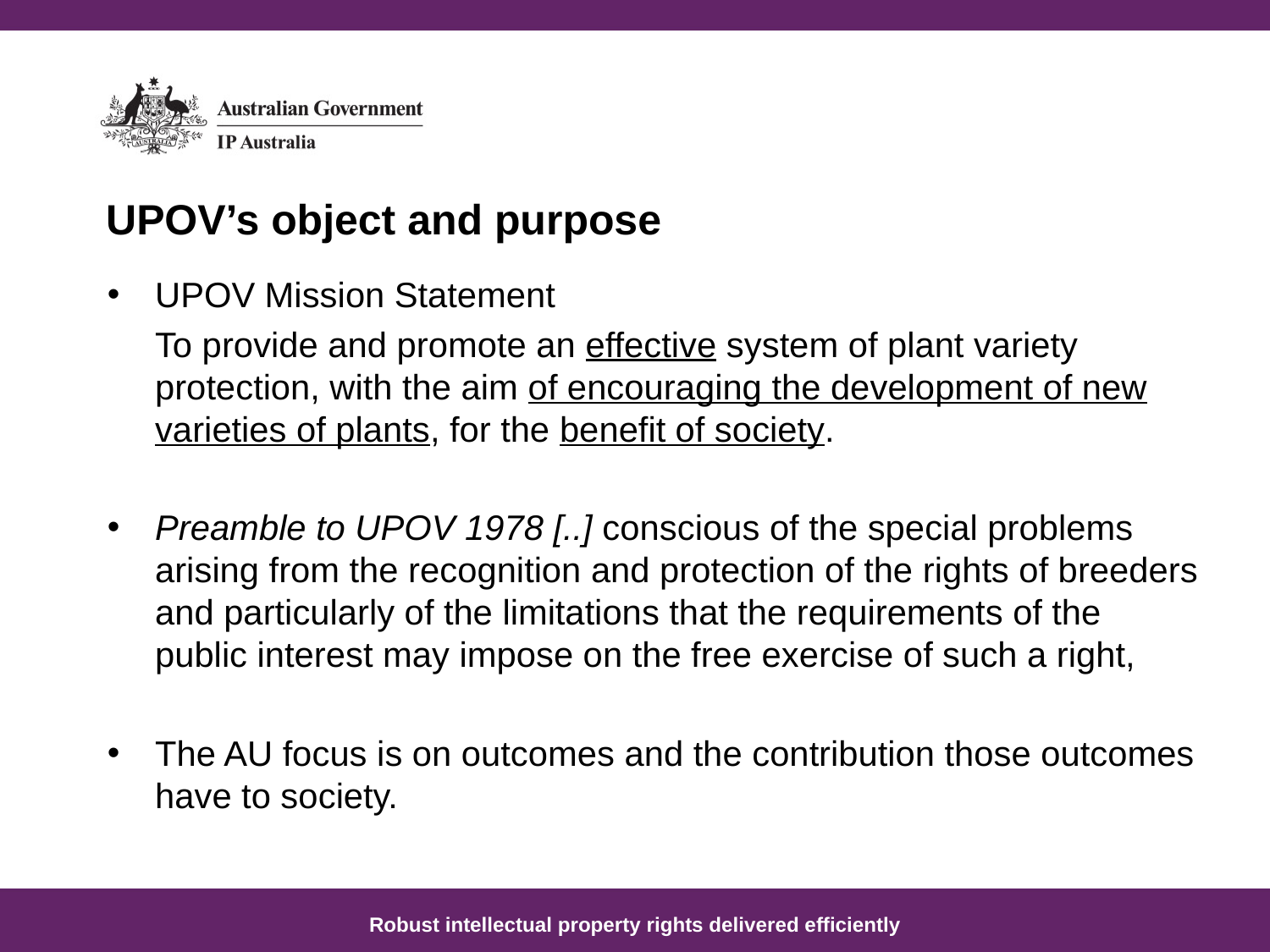

# UPOV’s object and purpose
UPOV Mission Statement
	To provide and promote an effective system of plant variety protection, with the aim of encouraging the development of new varieties of plants, for the benefit of society.

Preamble to UPOV 1978 [..] conscious of the special problems arising from the recognition and protection of the rights of breeders and particularly of the limitations that the requirements of the public interest may impose on the free exercise of such a right,

The AU focus is on outcomes and the contribution those outcomes have to society.